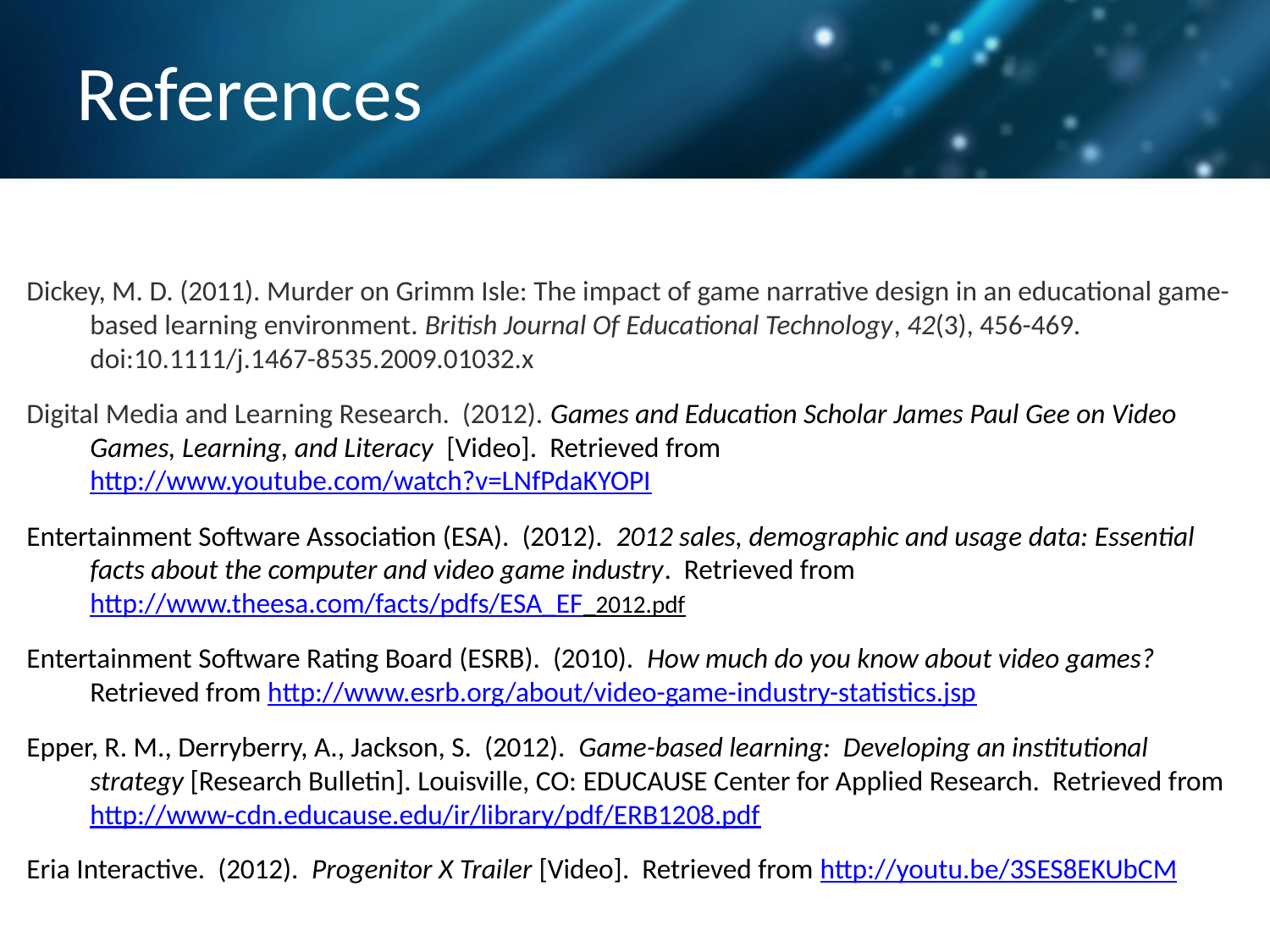

# References
Dickey, M. D. (2011). Murder on Grimm Isle: The impact of game narrative design in an educational game-based learning environment. British Journal Of Educational Technology, 42(3), 456-469. doi:10.1111/j.1467-8535.2009.01032.x
Digital Media and Learning Research.  (2012). Games and Education Scholar James Paul Gee on Video Games, Learning, and Literacy  [Video].  Retrieved from http://www.youtube.com/watch?v=LNfPdaKYOPI
Entertainment Software Association (ESA).  (2012).  2012 sales, demographic and usage data: Essential facts about the computer and video game industry.  Retrieved from http://www.theesa.com/facts/pdfs/ESA_EF_2012.pdf
Entertainment Software Rating Board (ESRB).  (2010).  How much do you know about video games?  Retrieved from http://www.esrb.org/about/video-game-industry-statistics.jsp
Epper, R. M., Derryberry, A., Jackson, S.  (2012).  Game-based learning:  Developing an institutional strategy [Research Bulletin]. Louisville, CO: EDUCAUSE Center for Applied Research.  Retrieved from http://www-cdn.educause.edu/ir/library/pdf/ERB1208.pdf
Eria Interactive.  (2012).  Progenitor X Trailer [Video].  Retrieved from http://youtu.be/3SES8EKUbCM